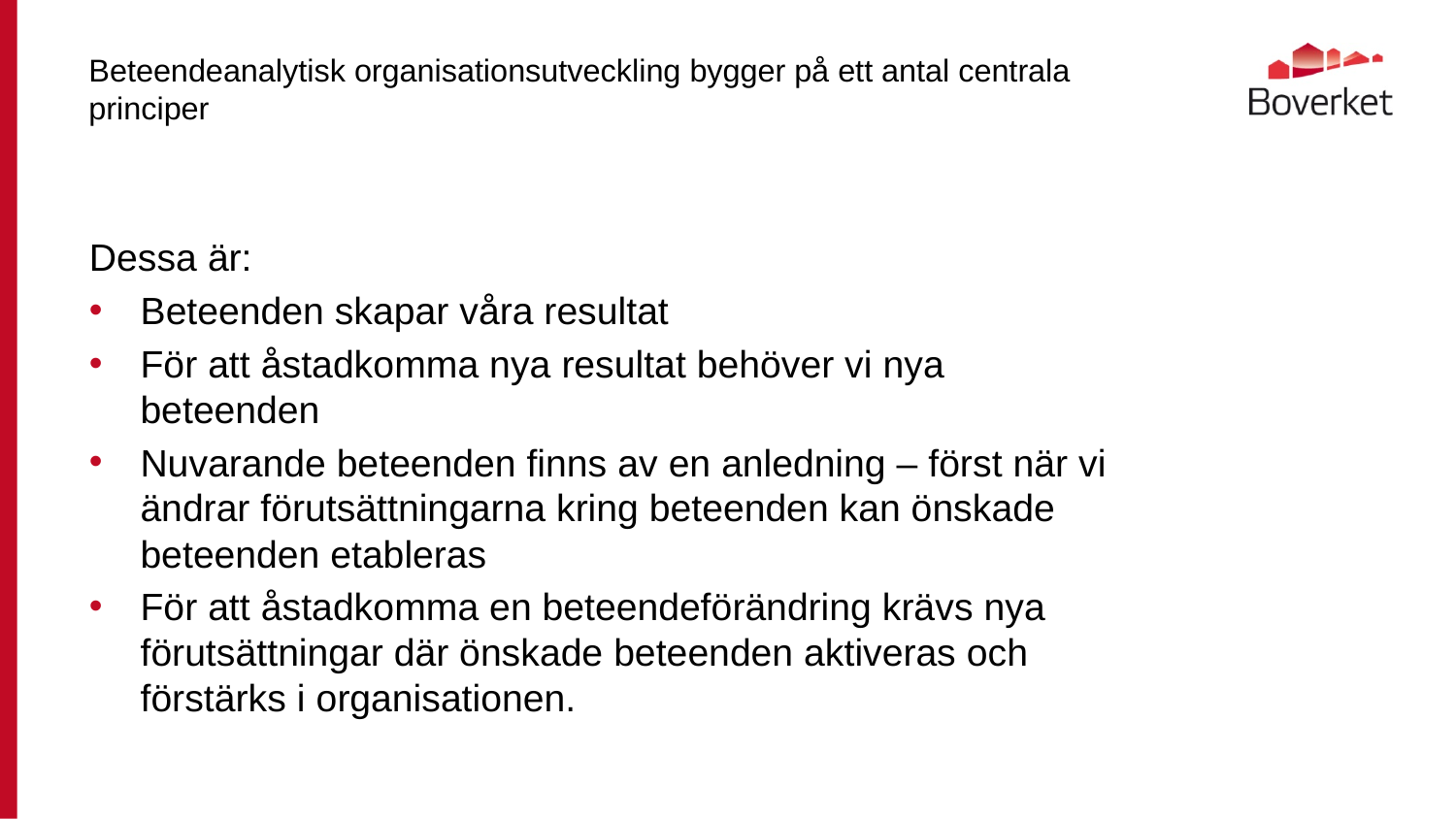

# Beteendeanalytisk organisationsutveckling bygger på ett antal centrala principer
Dessa är:
Beteenden skapar våra resultat
För att åstadkomma nya resultat behöver vi nya beteenden
Nuvarande beteenden finns av en anledning – först när vi ändrar förutsättningarna kring beteenden kan önskade beteenden etableras
För att åstadkomma en beteendeförändring krävs nya förutsättningar där önskade beteenden aktiveras och förstärks i organisationen.